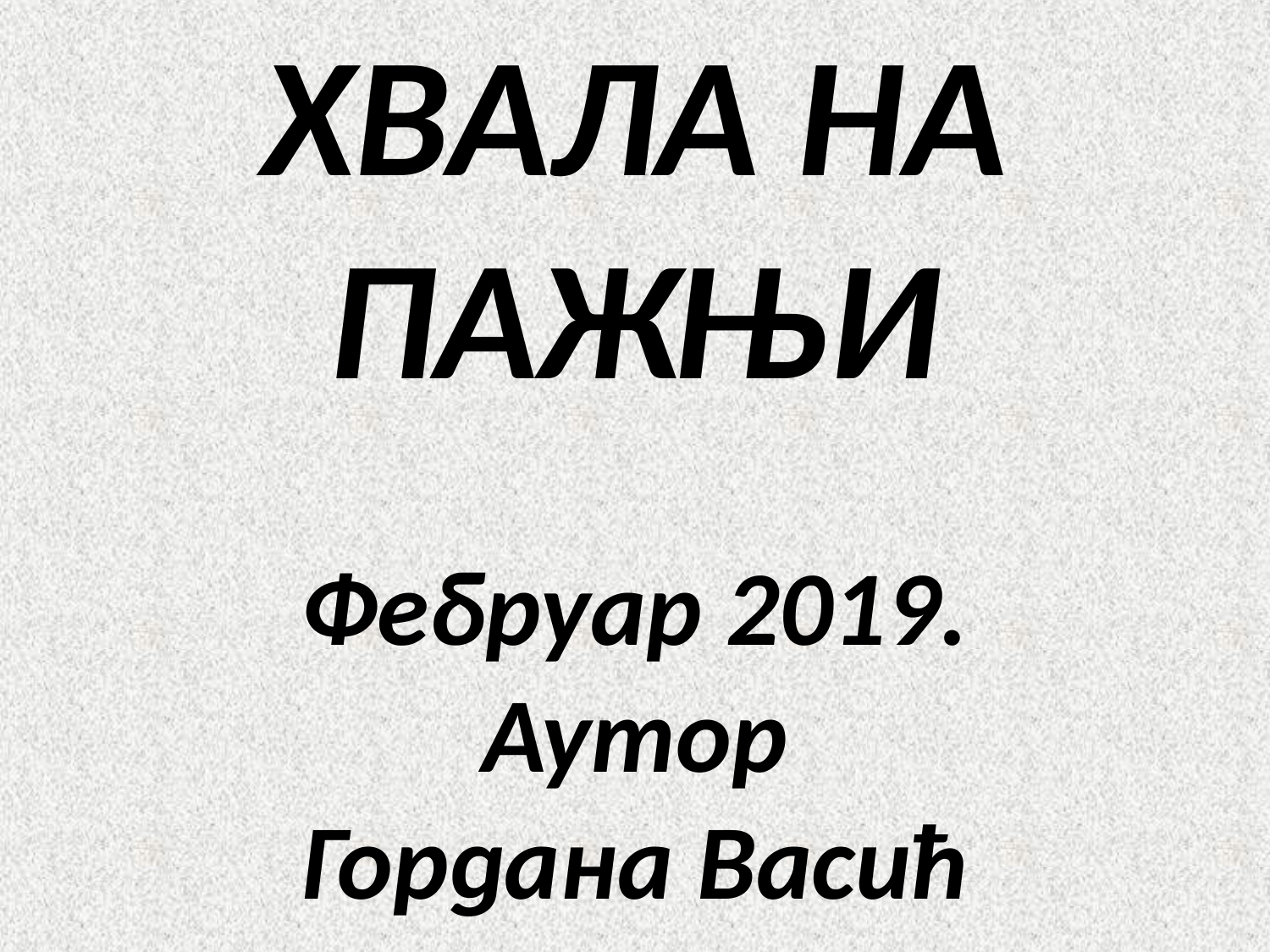

ХВАЛА НА ПАЖЊИ

Фебруар 2019.
Аутор
Гордана Васић